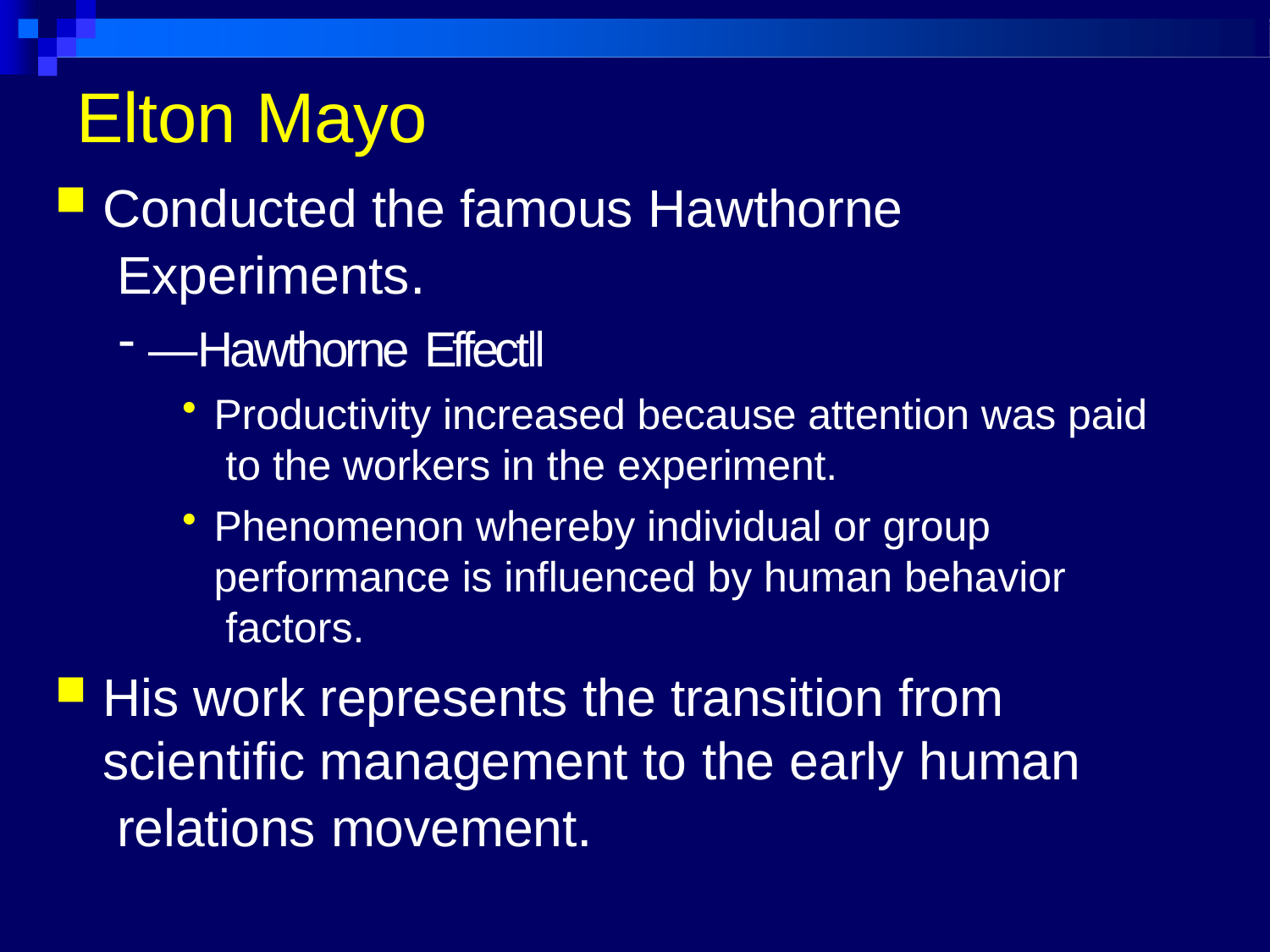

# Elton Mayo
Conducted the famous Hawthorne  Experiments.
―Hawthorne Effect‖
Productivity increased because attention was paid  to the workers in the experiment.
Phenomenon whereby individual or group  performance is influenced by human behavior  factors.
His work represents the transition from  scientific management to the early human  relations movement.